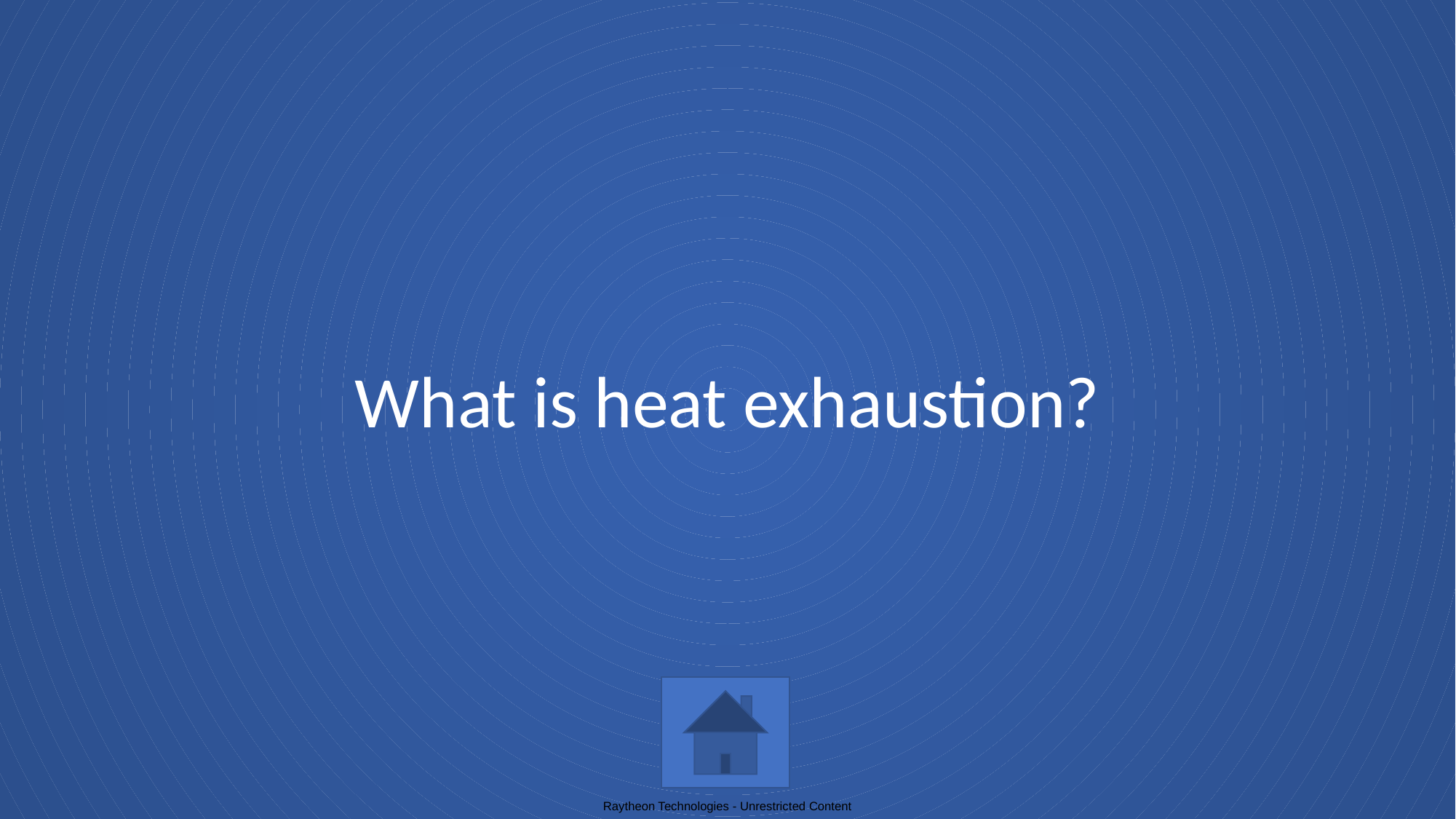

# What is heat exhaustion?

Raytheon Technologies - Unrestricted Content